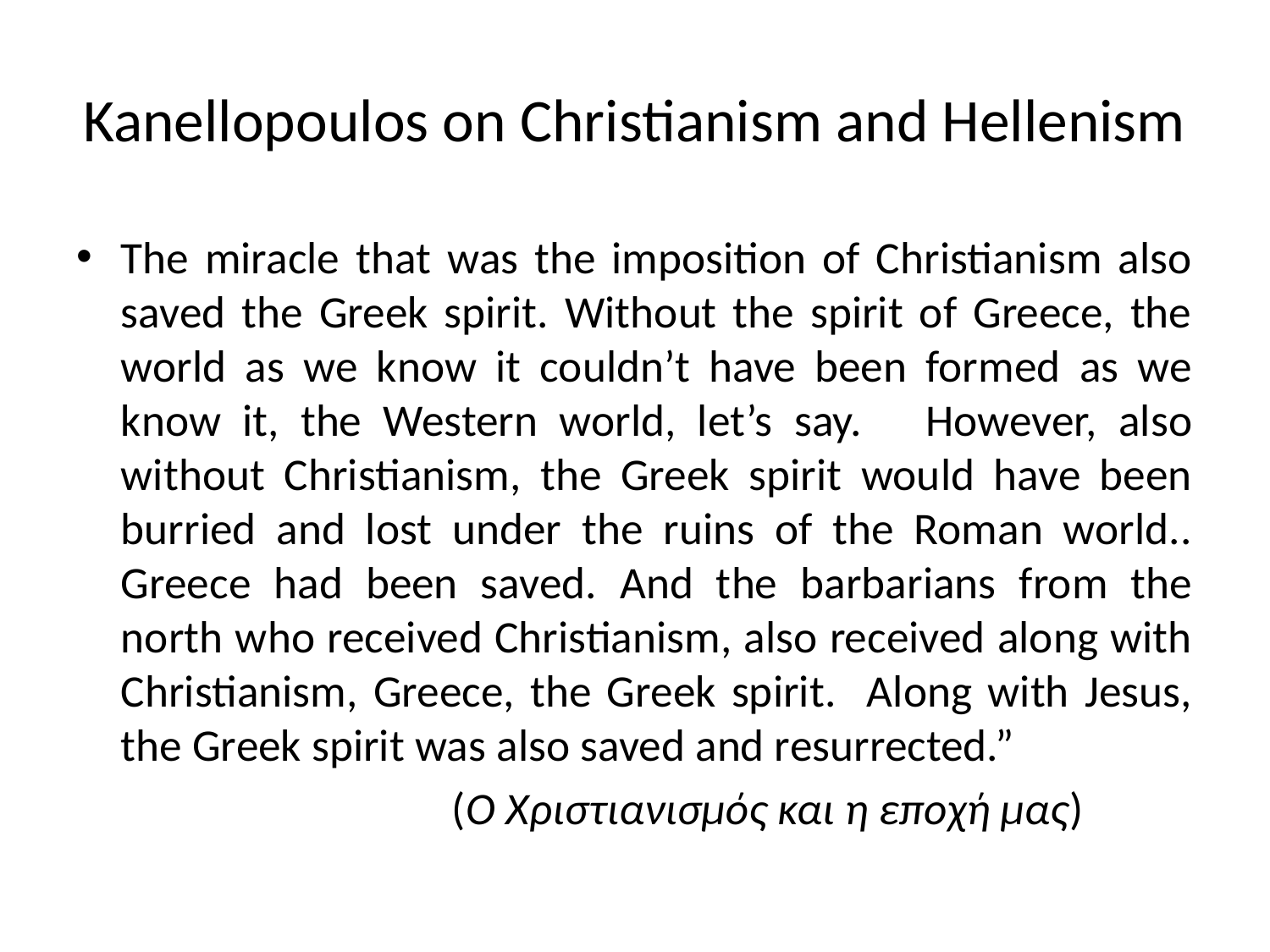

# Kanellopoulos on Christianism and Hellenism
The miracle that was the imposition of Christianism also saved the Greek spirit. Without the spirit of Greece, the world as we know it couldn’t have been formed as we know it, the Western world, let’s say.   However, also without Christianism, the Greek spirit would have been burried and lost under the ruins of the Roman world.. Greece had been saved. And the barbarians from the north who received Christianism, also received along with Christianism, Greece, the Greek spirit.  Along with Jesus, the Greek spirit was also saved and resurrected.”
                                     (O Xριστιανισμός και η εποχή μας)